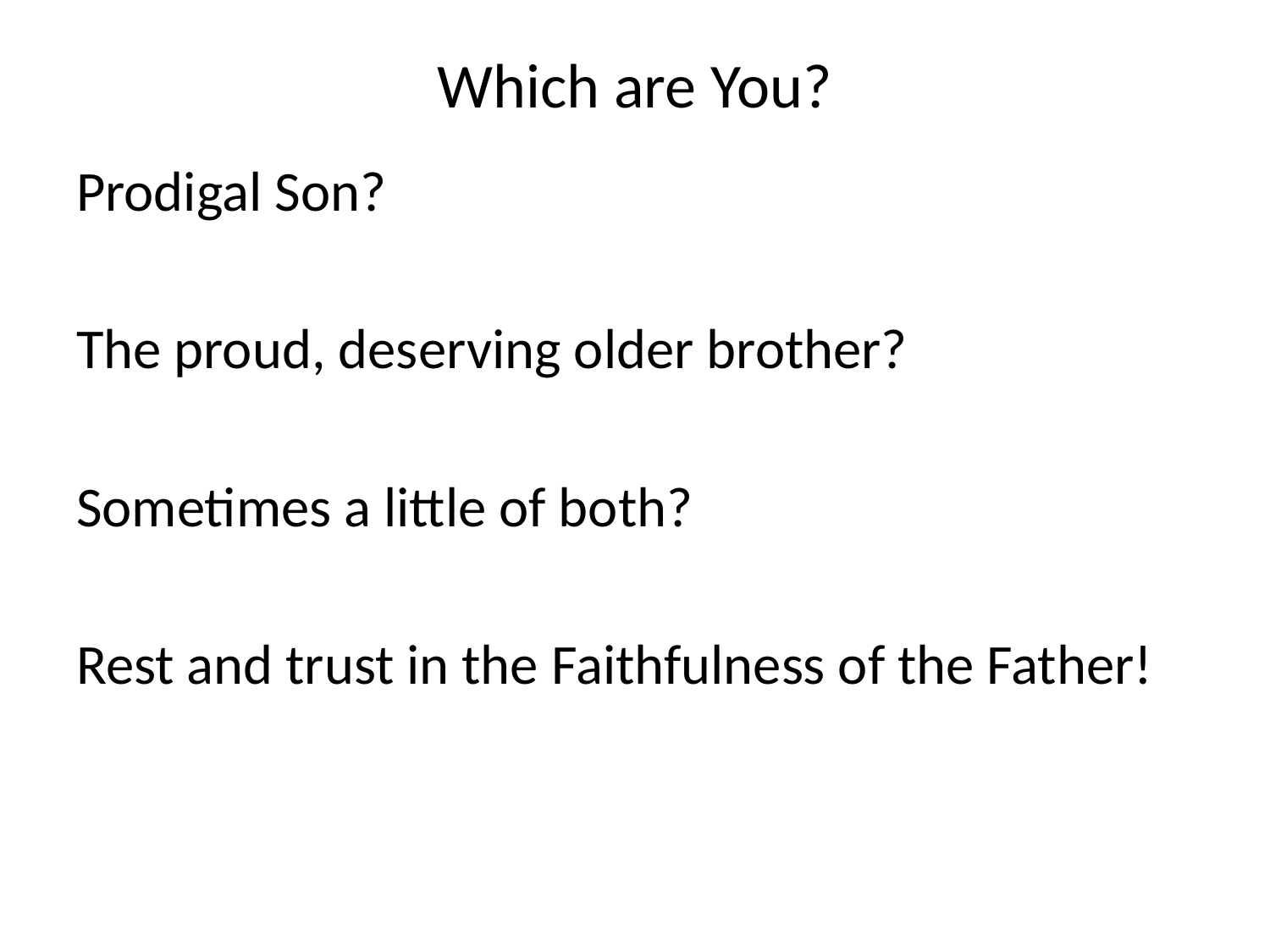

# Which are You?
Prodigal Son?

The proud, deserving older brother?

Sometimes a little of both?

Rest and trust in the Faithfulness of the Father!